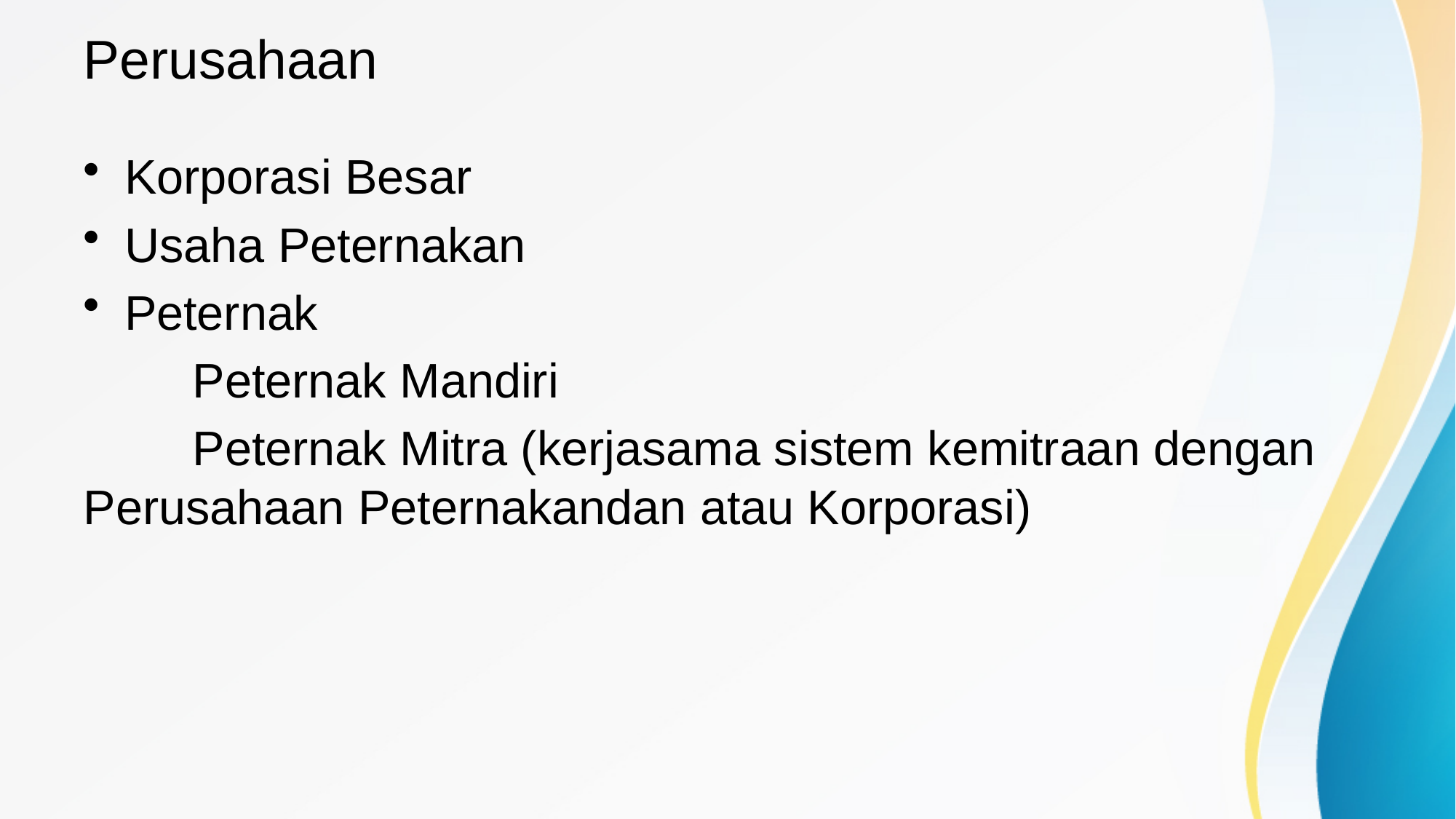

# Perusahaan
Korporasi Besar
Usaha Peternakan
Peternak
	Peternak Mandiri
	Peternak Mitra (kerjasama sistem kemitraan dengan Perusahaan Peternakandan atau Korporasi)